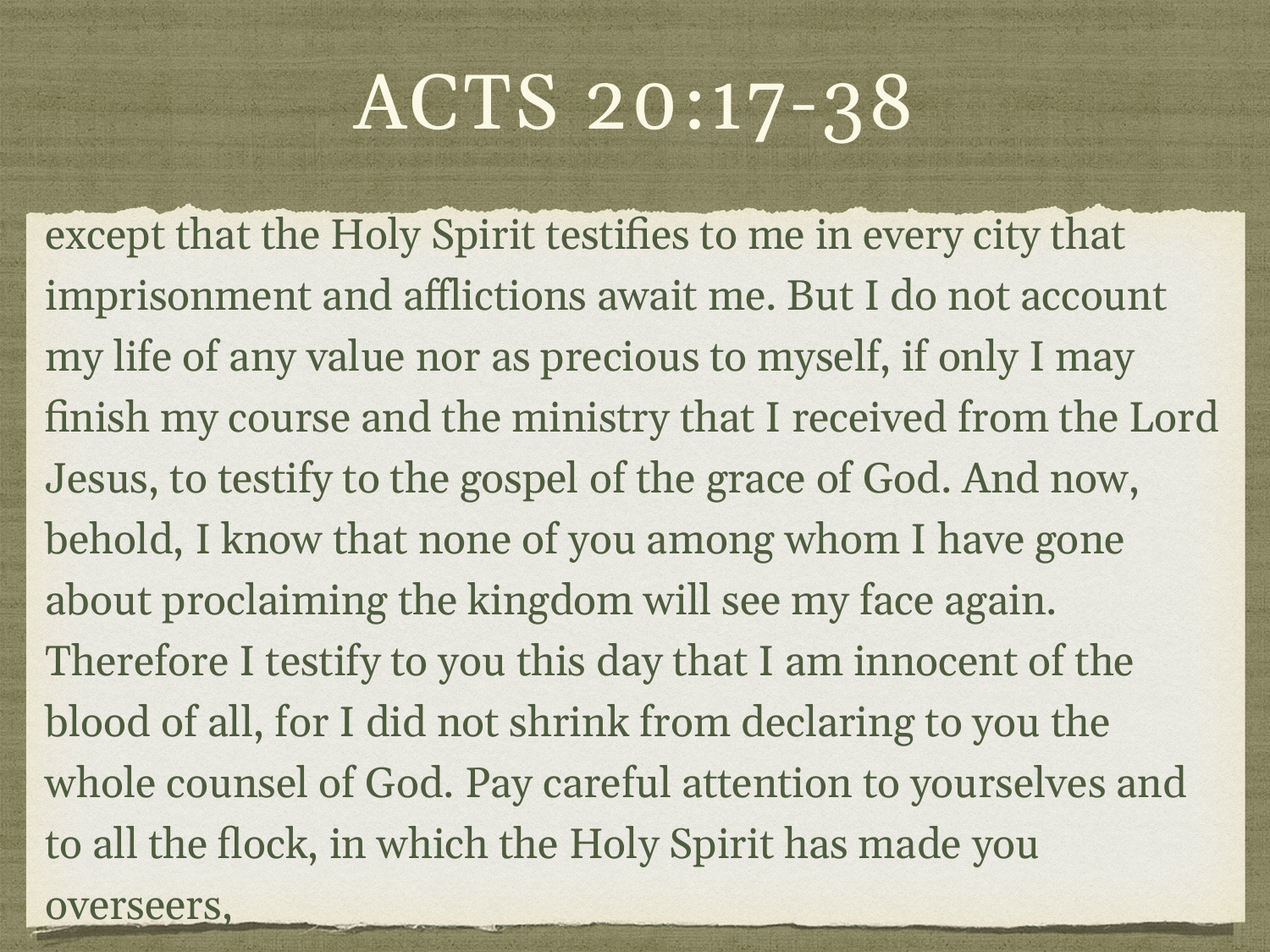

# Acts 20:17-38
except that the Holy Spirit testifies to me in every city that imprisonment and afflictions await me. But I do not account my life of any value nor as precious to myself, if only I may finish my course and the ministry that I received from the Lord Jesus, to testify to the gospel of the grace of God. And now, behold, I know that none of you among whom I have gone about proclaiming the kingdom will see my face again. Therefore I testify to you this day that I am innocent of the blood of all, for I did not shrink from declaring to you the whole counsel of God. Pay careful attention to yourselves and to all the flock, in which the Holy Spirit has made you overseers,